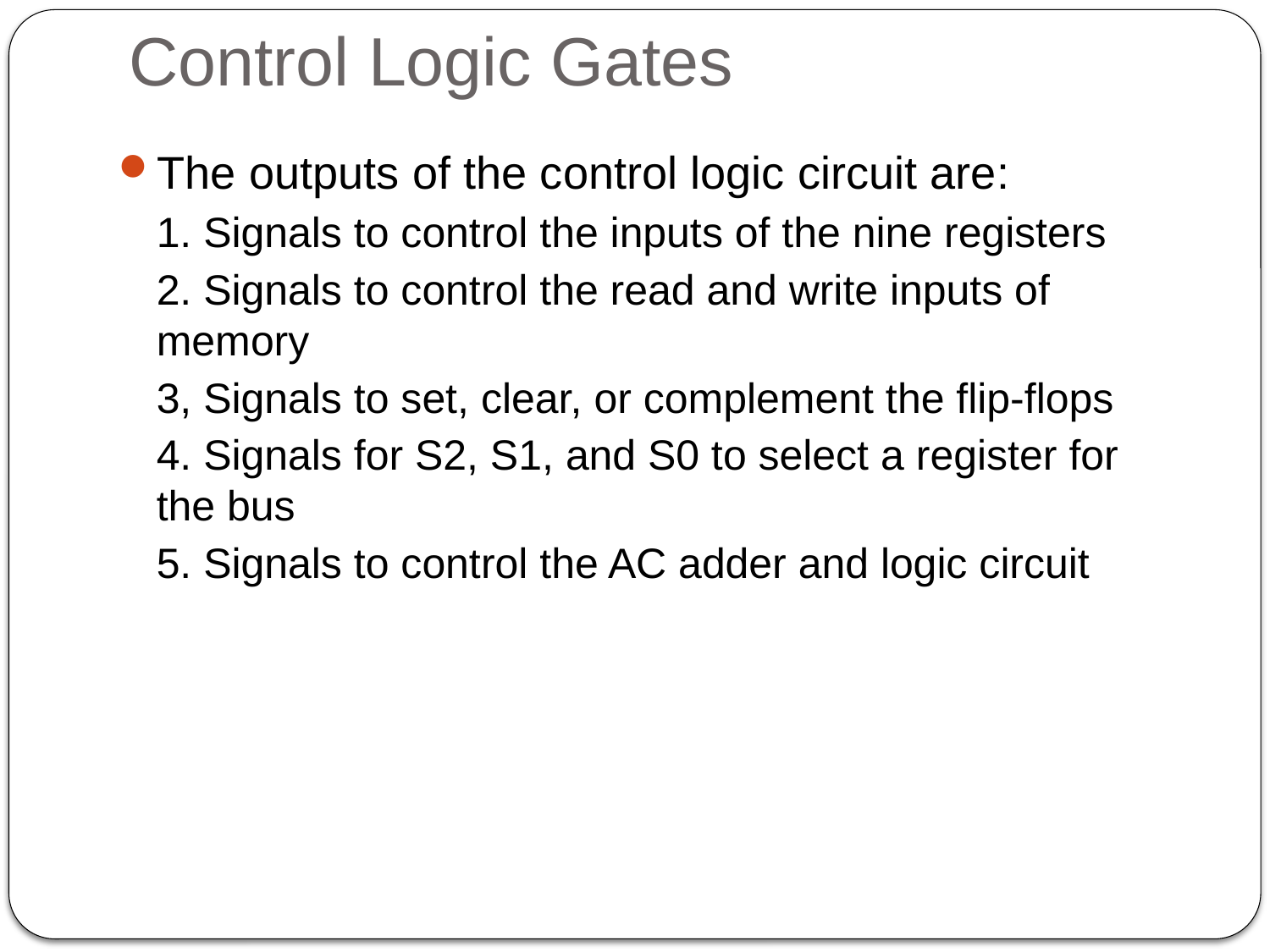

# Control Logic Gates
The outputs of the control logic circuit are:
1. Signals to control the inputs of the nine registers
2. Signals to control the read and write inputs of memory
3, Signals to set, clear, or complement the flip-flops
4. Signals for S2, S1, and S0 to select a register for the bus
5. Signals to control the AC adder and logic circuit